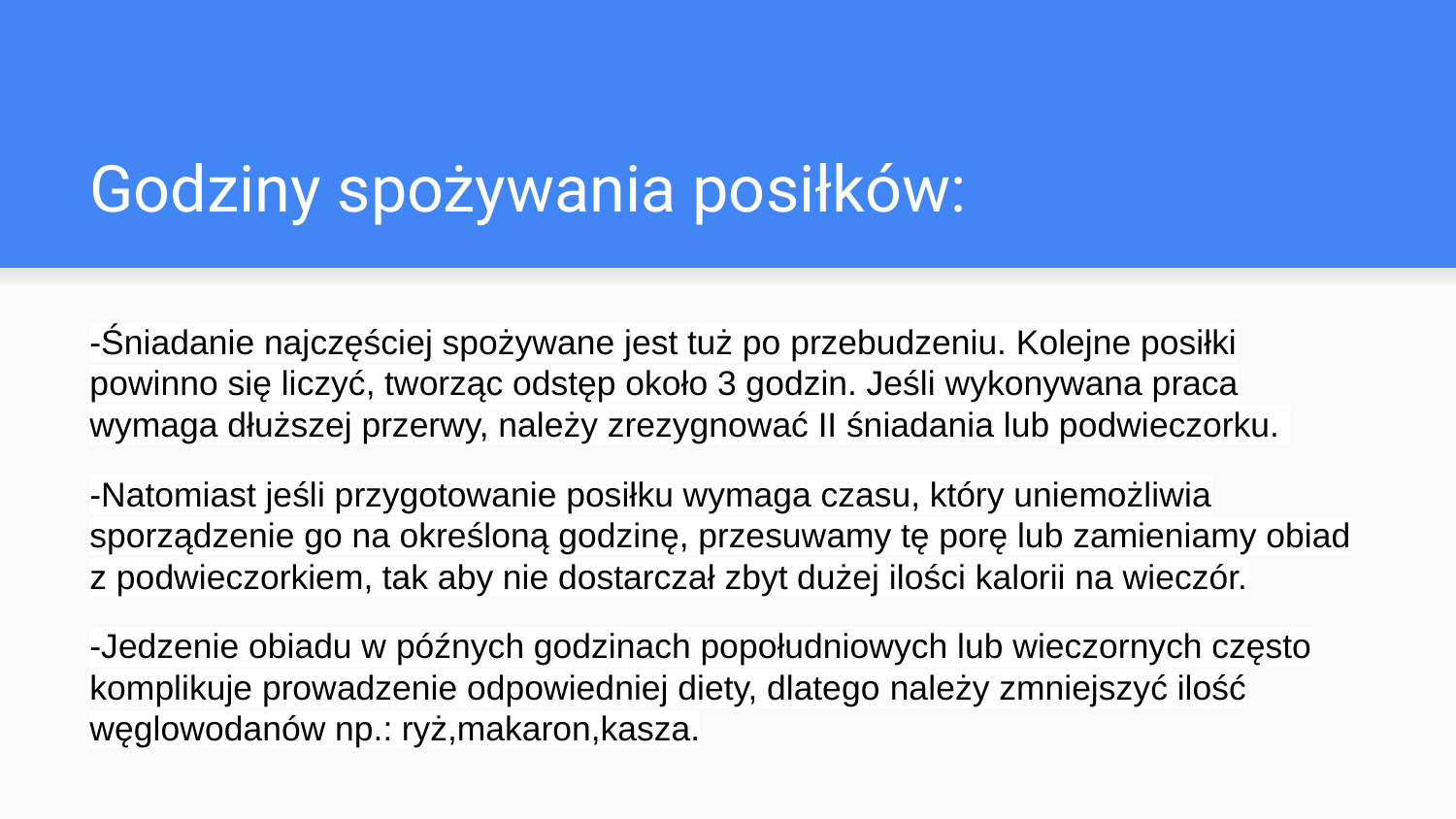

# Godziny spożywania posiłków:

-Śniadanie najczęściej spożywane jest tuż po przebudzeniu. Kolejne posiłki powinno się liczyć, tworząc odstęp około 3 godzin. Jeśli wykonywana praca wymaga dłuższej przerwy, należy zrezygnować II śniadania lub podwieczorku.
-Natomiast jeśli przygotowanie posiłku wymaga czasu, który uniemożliwia sporządzenie go na określoną godzinę, przesuwamy tę porę lub zamieniamy obiad z podwieczorkiem, tak aby nie dostarczał zbyt dużej ilości kalorii na wieczór.
-Jedzenie obiadu w późnych godzinach popołudniowych lub wieczornych często komplikuje prowadzenie odpowiedniej diety, dlatego należy zmniejszyć ilość węglowodanów np.: ryż,makaron,kasza.